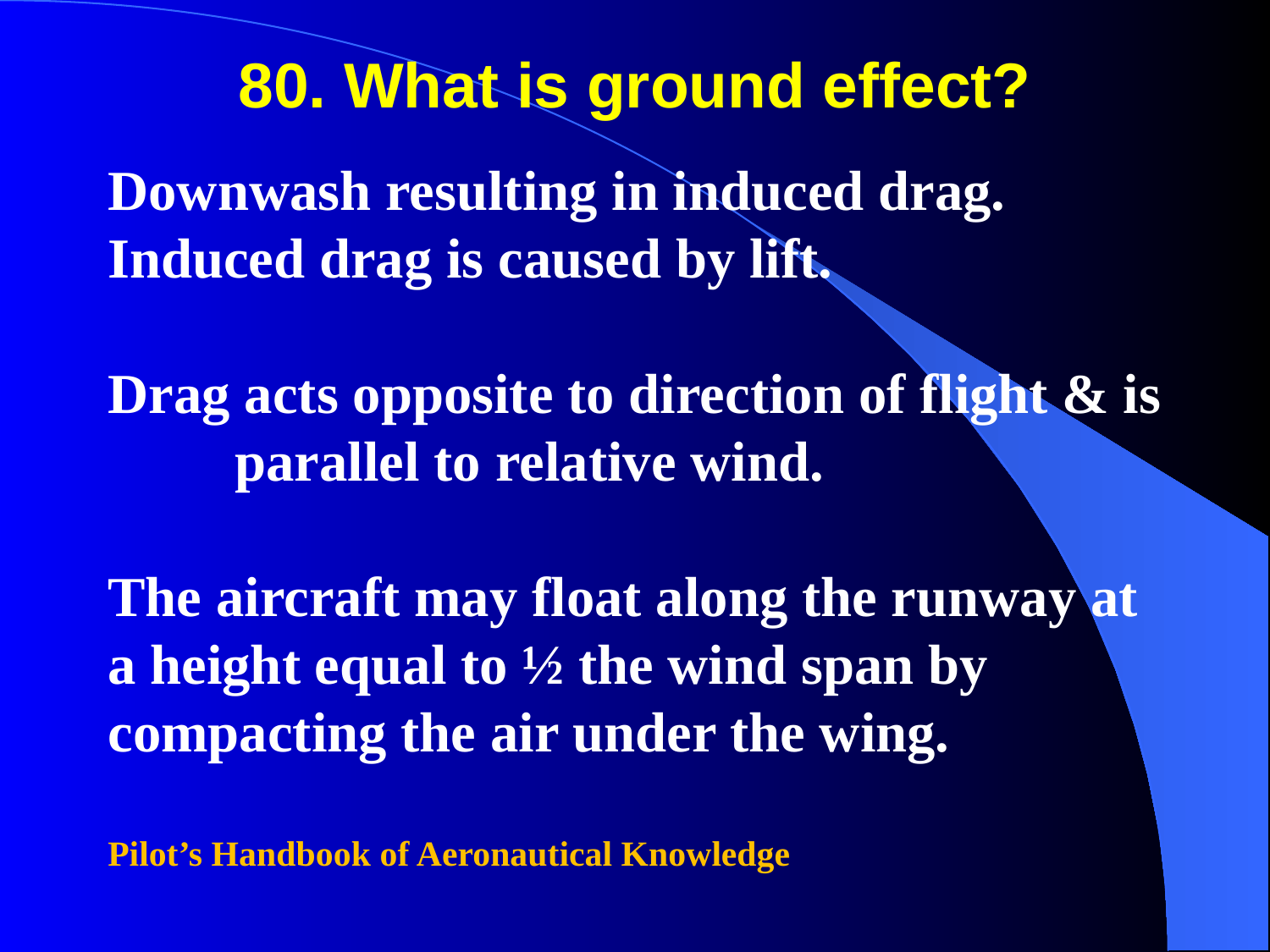

80. What is ground effect?
Downwash resulting in induced drag.
Induced drag is caused by lift.

Drag acts opposite to direction of flight & is 	parallel to relative wind.

The aircraft may float along the runway at a height equal to ½ the wind span by compacting the air under the wing.

Pilot’s Handbook of Aeronautical Knowledge